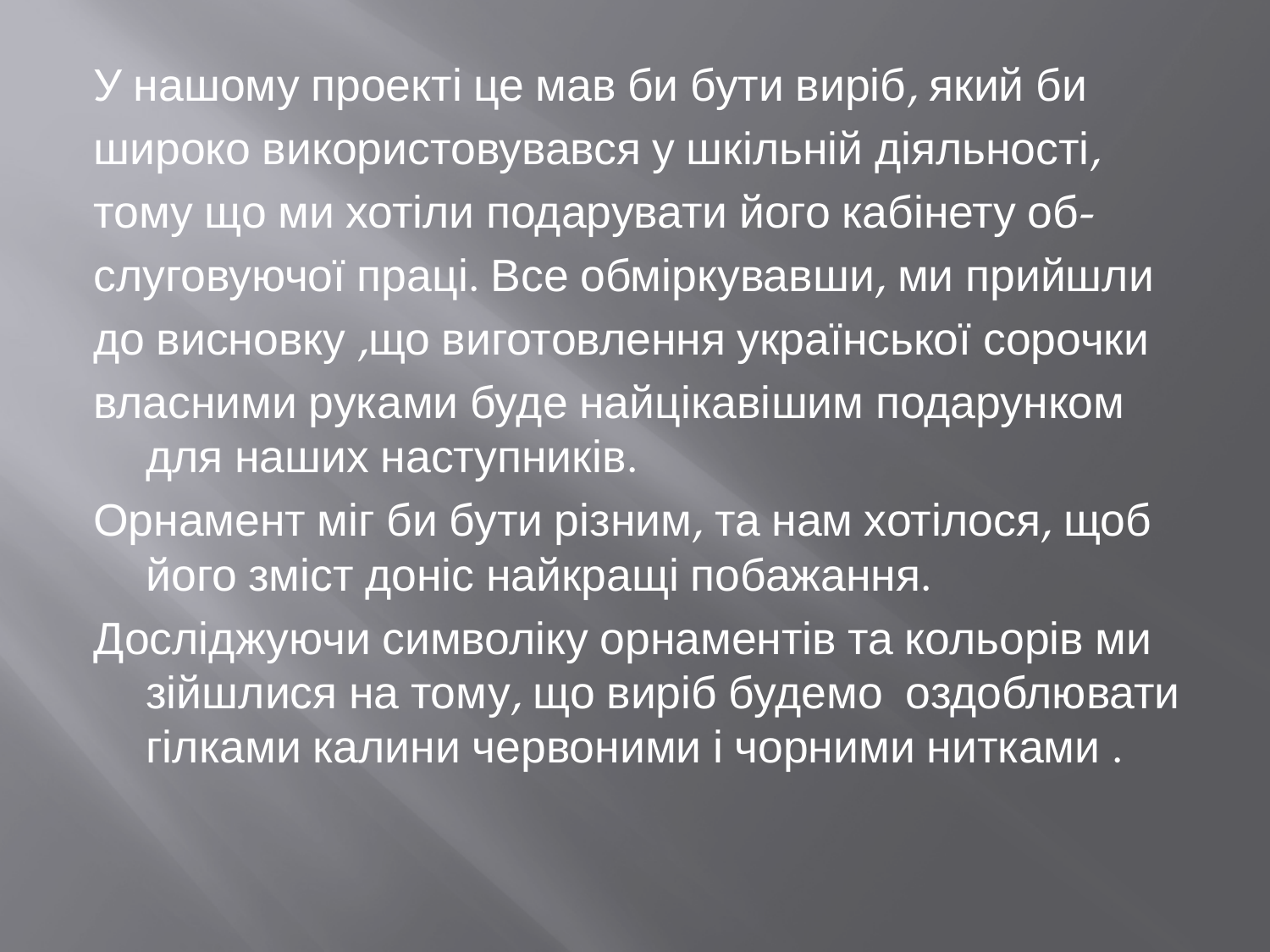

У нашому проекті це мав би бути виріб, який би
широко використовувався у шкільній діяльності,
тому що ми хотіли подарувати його кабінету об-
слуговуючої праці. Все обміркувавши, ми прийшли
до висновку ,що виготовлення української сорочки
власними руками буде найцікавішим подарунком для наших наступників.
Орнамент міг би бути різним, та нам хотілося, щоб його зміст доніс найкращі побажання.
Досліджуючи символіку орнаментів та кольорів ми зійшлися на тому, що виріб будемо  оздоблювати гілками калини червоними і чорними нитками .